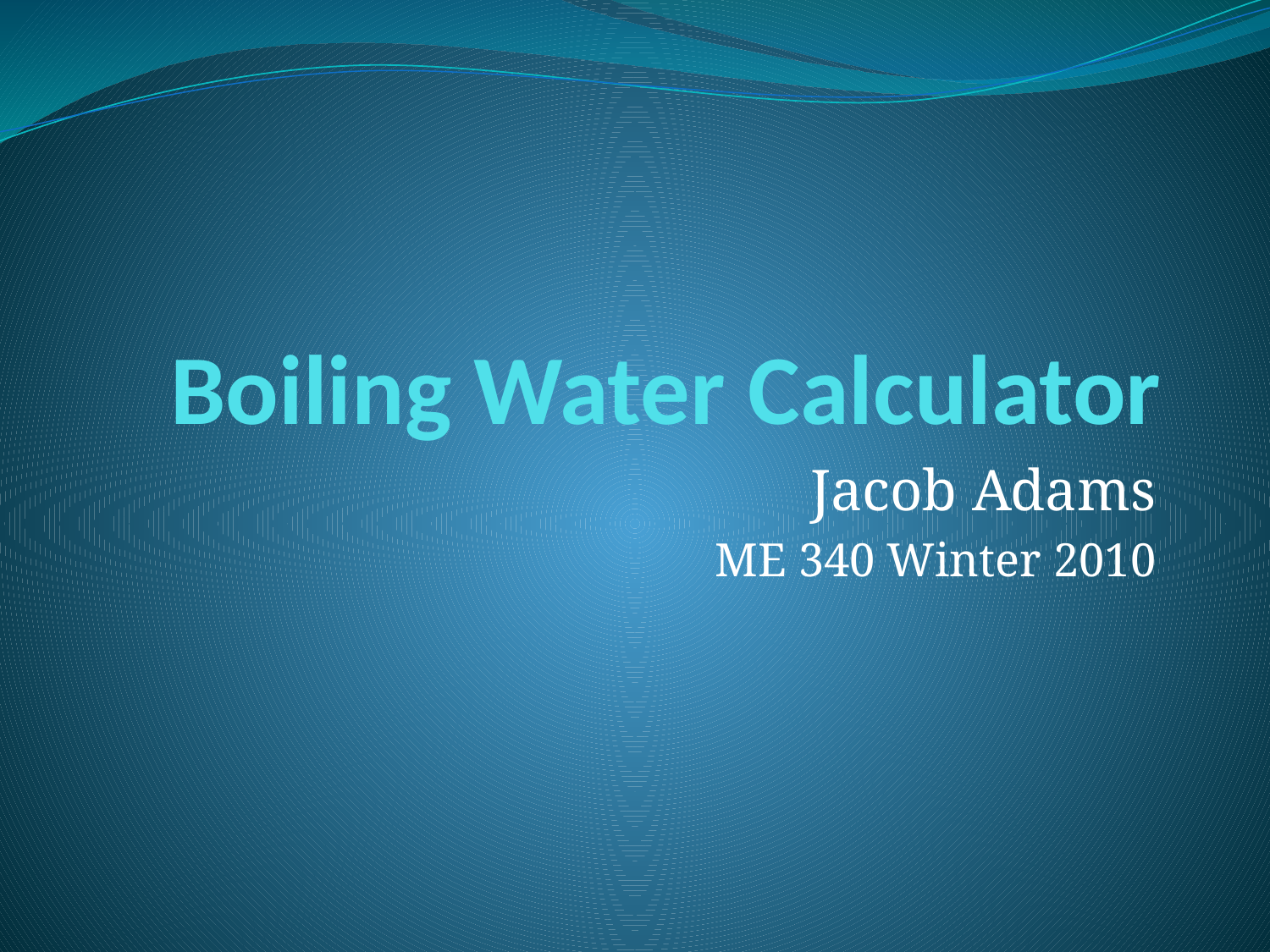

# Boiling Water Calculator
Jacob Adams
ME 340 Winter 2010